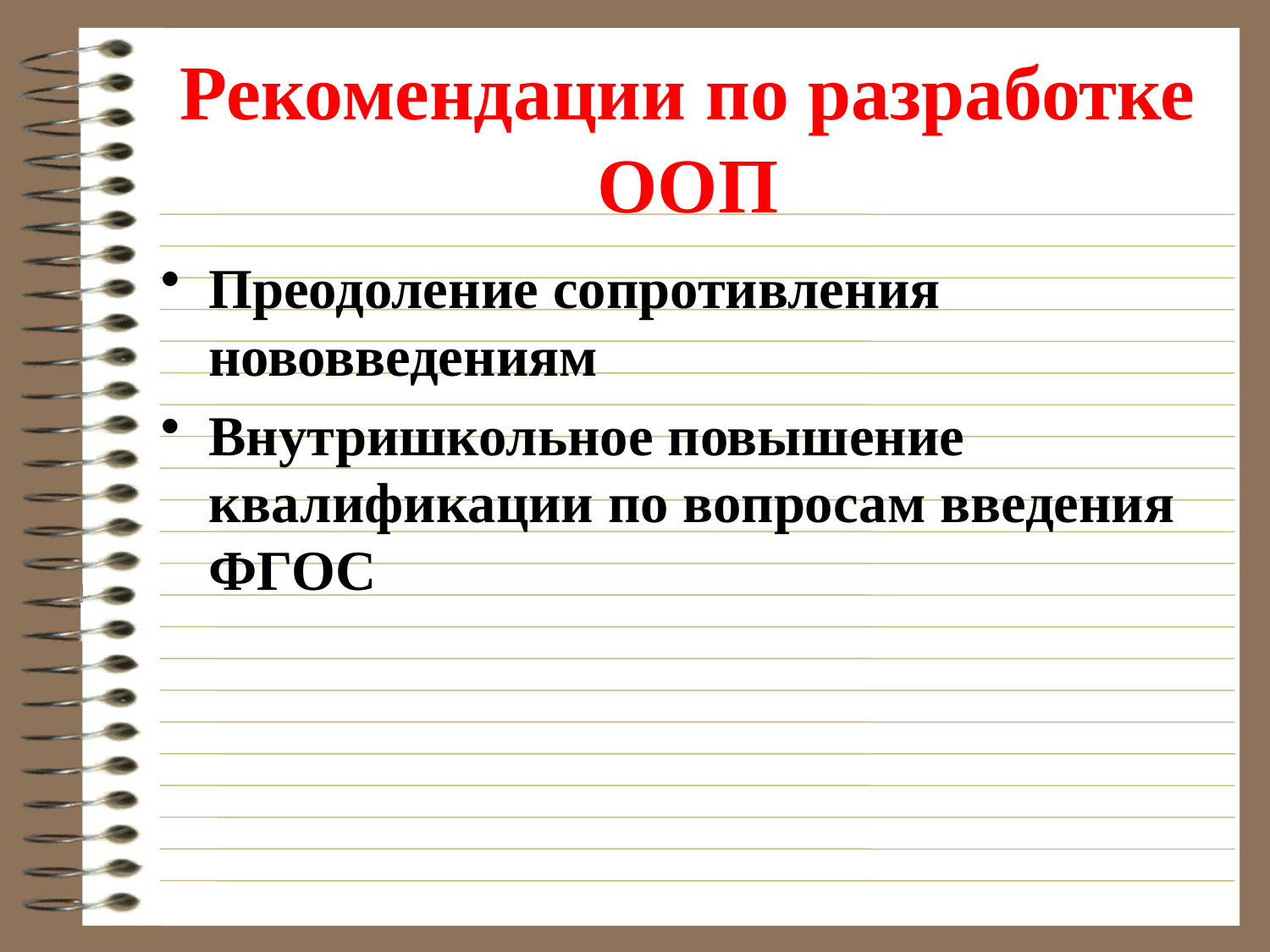

# Рекомендации по разработке ООП
Преодоление сопротивления нововведениям
Внутришкольное повышение квалификации по вопросам введения ФГОС